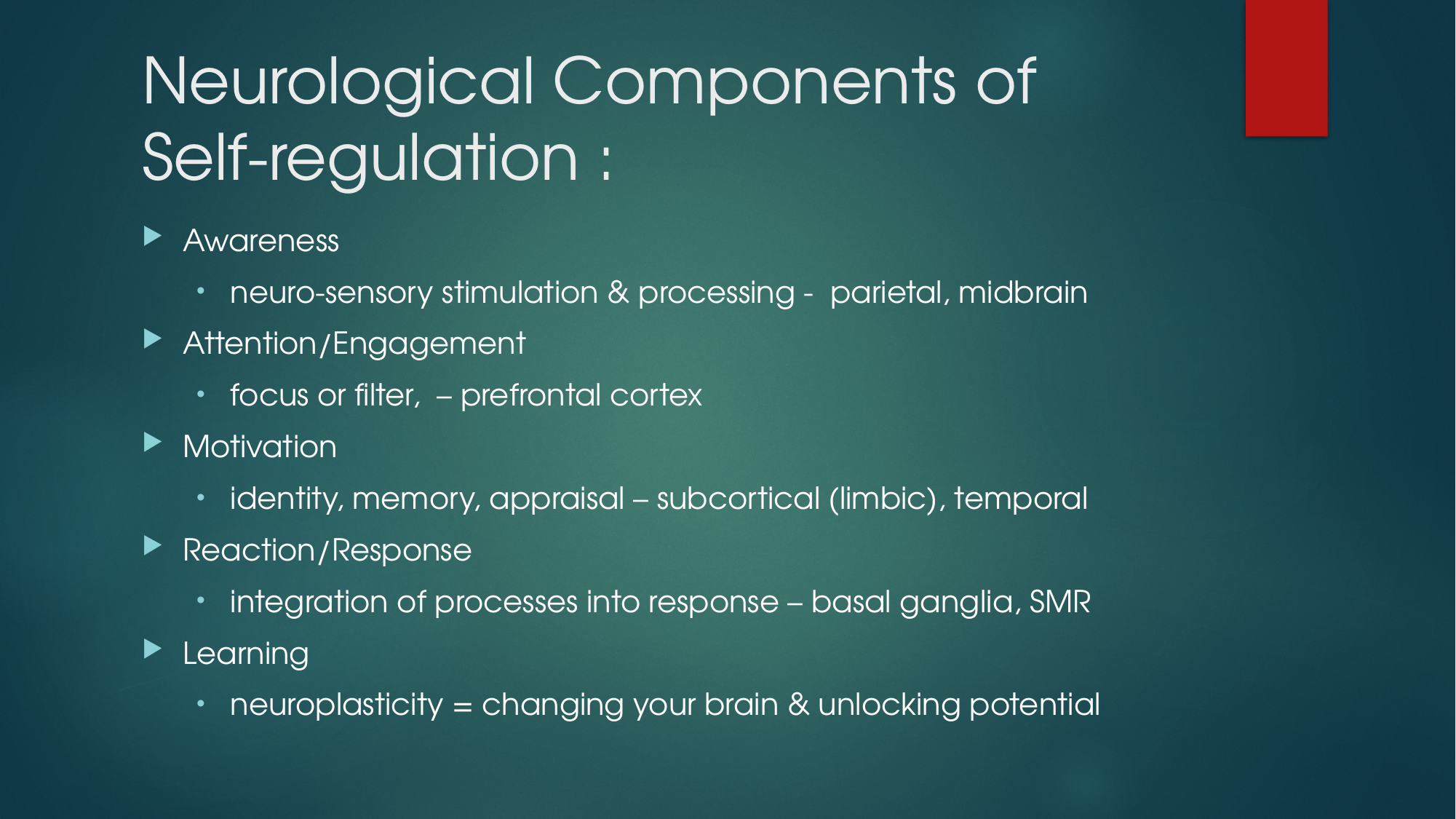

# Neurological Components of Self-regulation :
Awareness
neuro-sensory stimulation & processing -  parietal, midbrain
Attention/Engagement
focus or filter,  – prefrontal cortex
Motivation
identity, memory, appraisal – subcortical (limbic), temporal
Reaction/Response
integration of processes into response – basal ganglia, SMR
Learning
neuroplasticity = changing your brain & unlocking potential